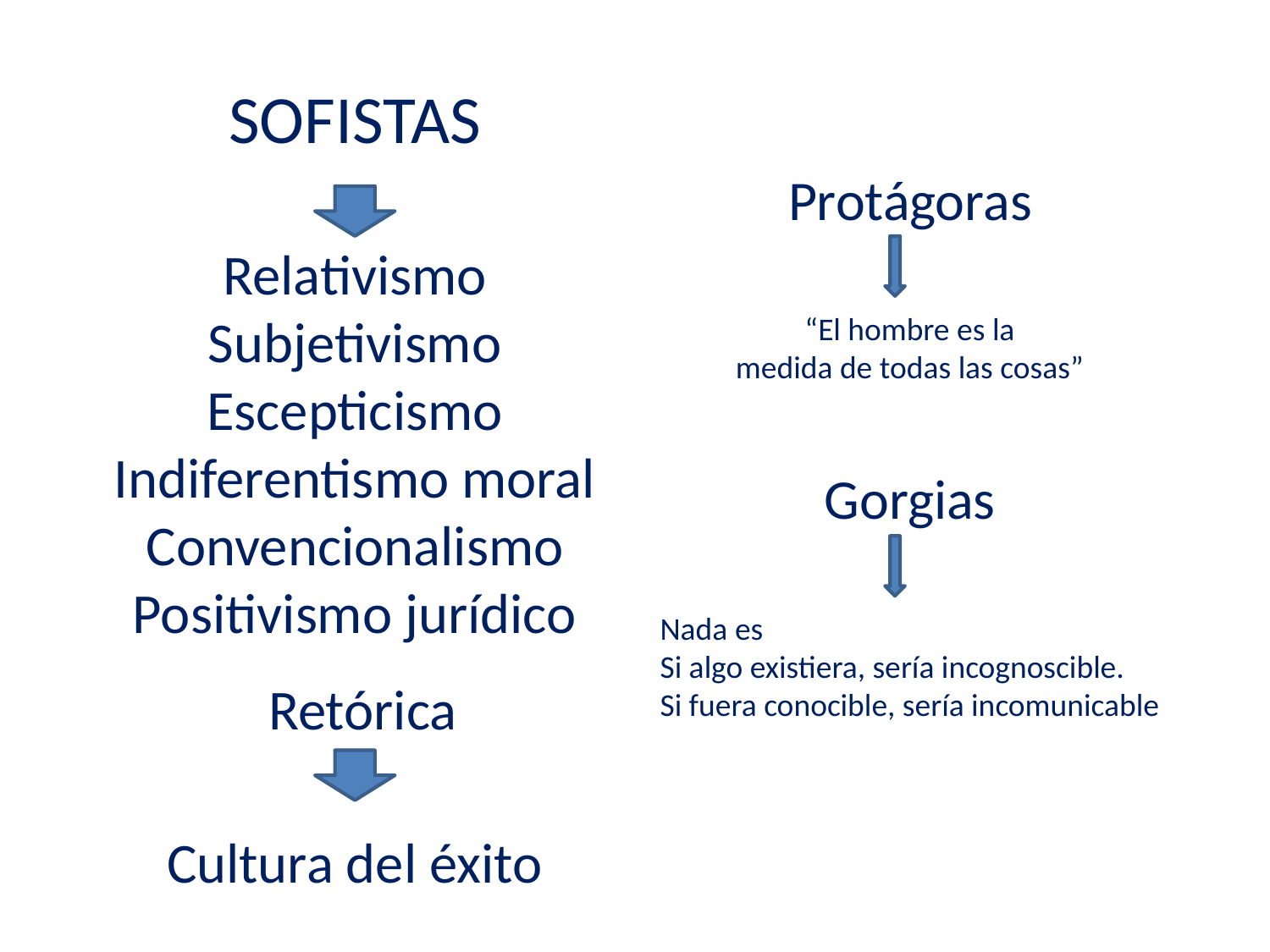

# SOFISTAS
Protágoras

Relativismo
Subjetivismo
Escepticismo
Indiferentismo moral
Convencionalismo
Positivismo jurídico

“El hombre es la
medida de todas las cosas”
Gorgias

Nada es
Si algo existiera, sería incognoscible.
Si fuera conocible, sería incomunicable
Retórica

Cultura del éxito